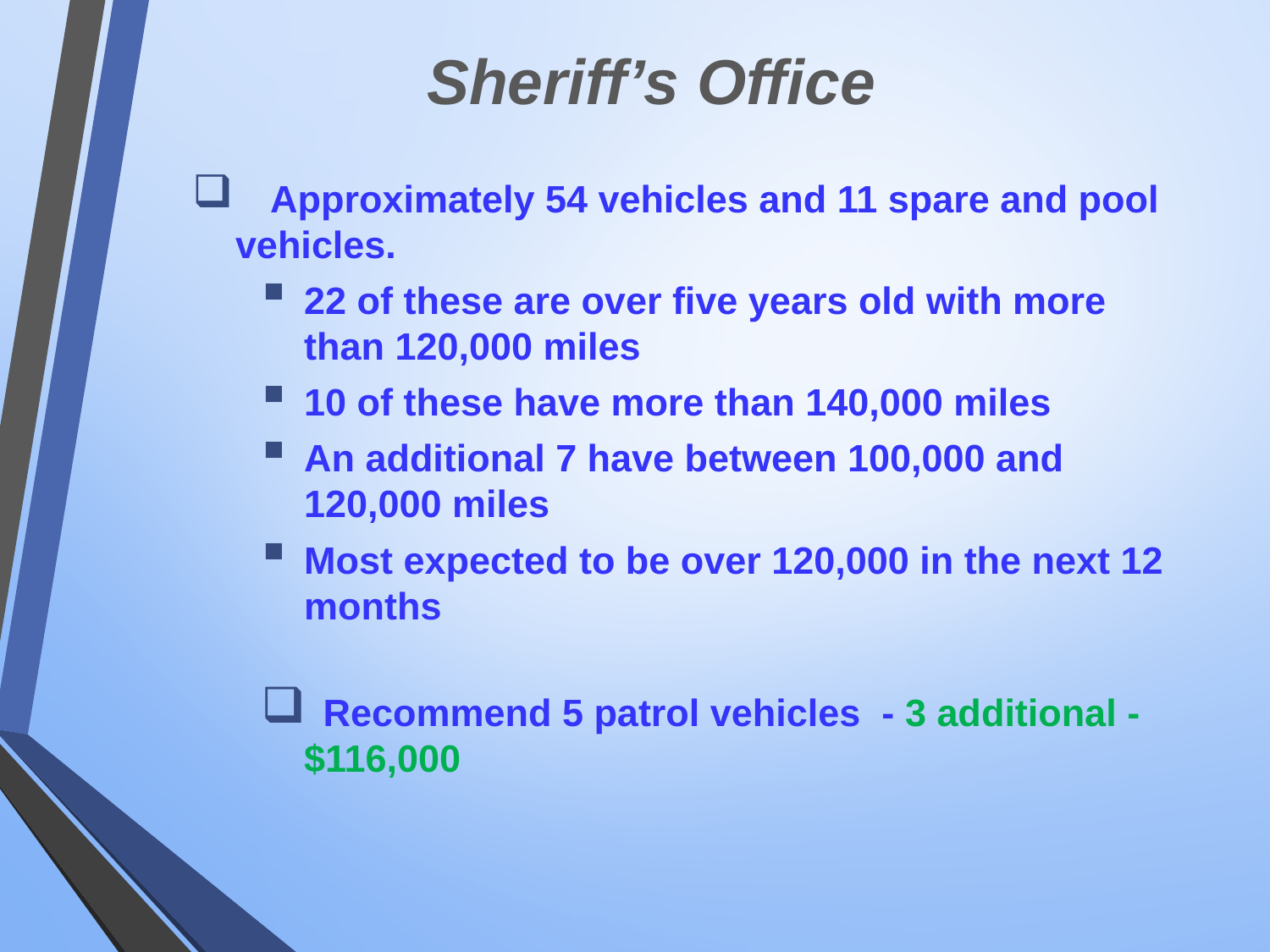

# Sheriff’s Office
    Approximately 54 vehicles and 11 spare and pool vehicles.
22 of these are over five years old with more than 120,000 miles
10 of these have more than 140,000 miles
An additional 7 have between 100,000 and 120,000 miles
Most expected to be over 120,000 in the next 12 months

  Recommend 5 patrol vehicles  - 3 additional - $116,000